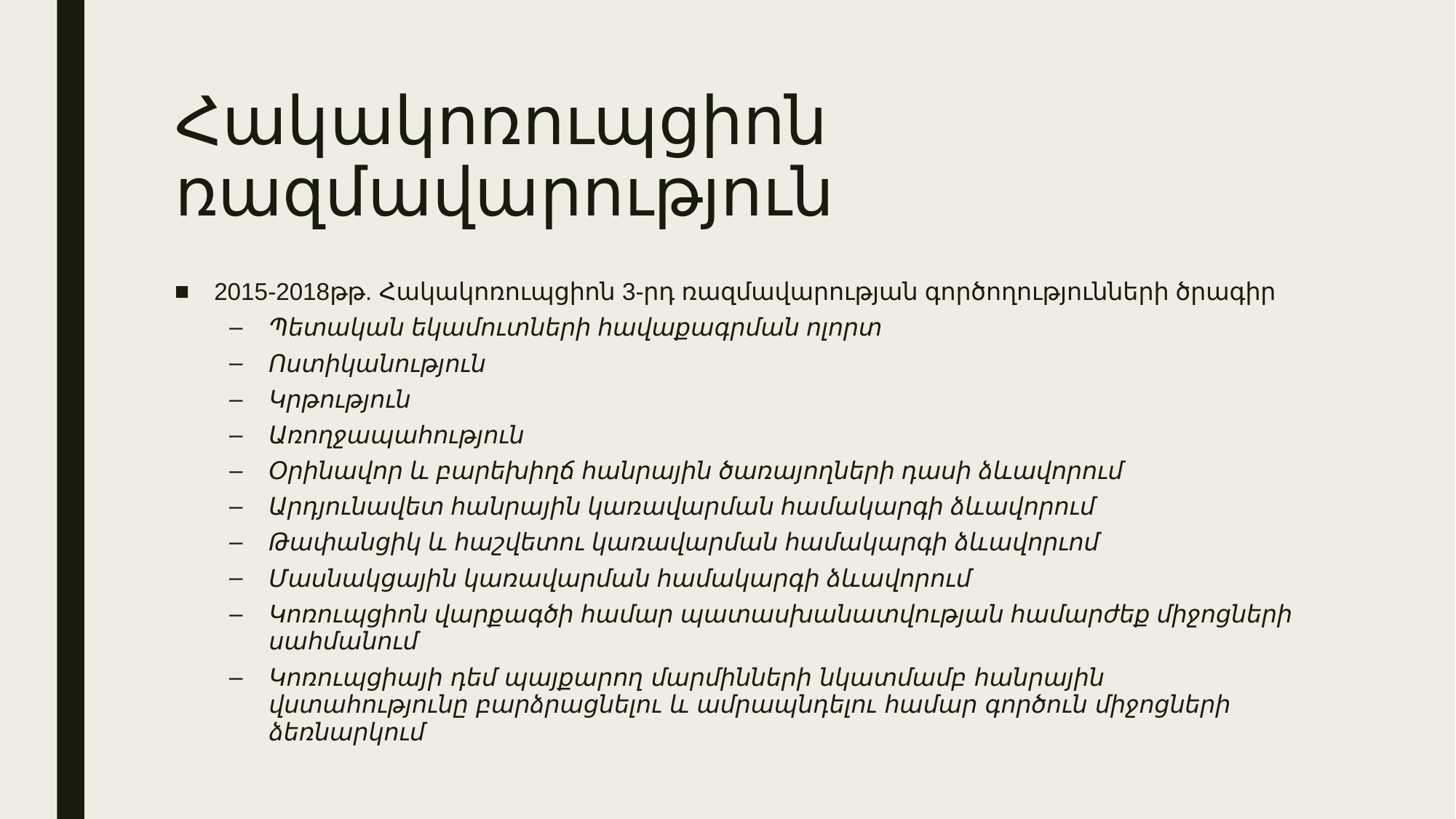

# Հակակոռուպցիոն ռազմավարություն
2015-2018թթ. Հակակոռուպցիոն 3-րդ ռազմավարության գործողությունների ծրագիր
Պետական եկամուտների հավաքագրման ոլորտ
Ոստիկանություն
Կրթություն
Առողջապահություն
Օրինավոր և բարեխիղճ հանրային ծառայողների դասի ձևավորում
Արդյունավետ հանրային կառավարման համակարգի ձևավորում
Թափանցիկ և հաշվետու կառավարման համակարգի ձևավորւոմ
Մասնակցային կառավարման համակարգի ձևավորում
Կոռուպցիոն վարքագծի համար պատասխանատվության համարժեք միջոցների սահմանում
Կոռուպցիայի դեմ պայքարող մարմինների նկատմամբ հանրային վստահությունը բարձրացնելու և ամրապնդելու համար գործուն միջոցների ձեռնարկում